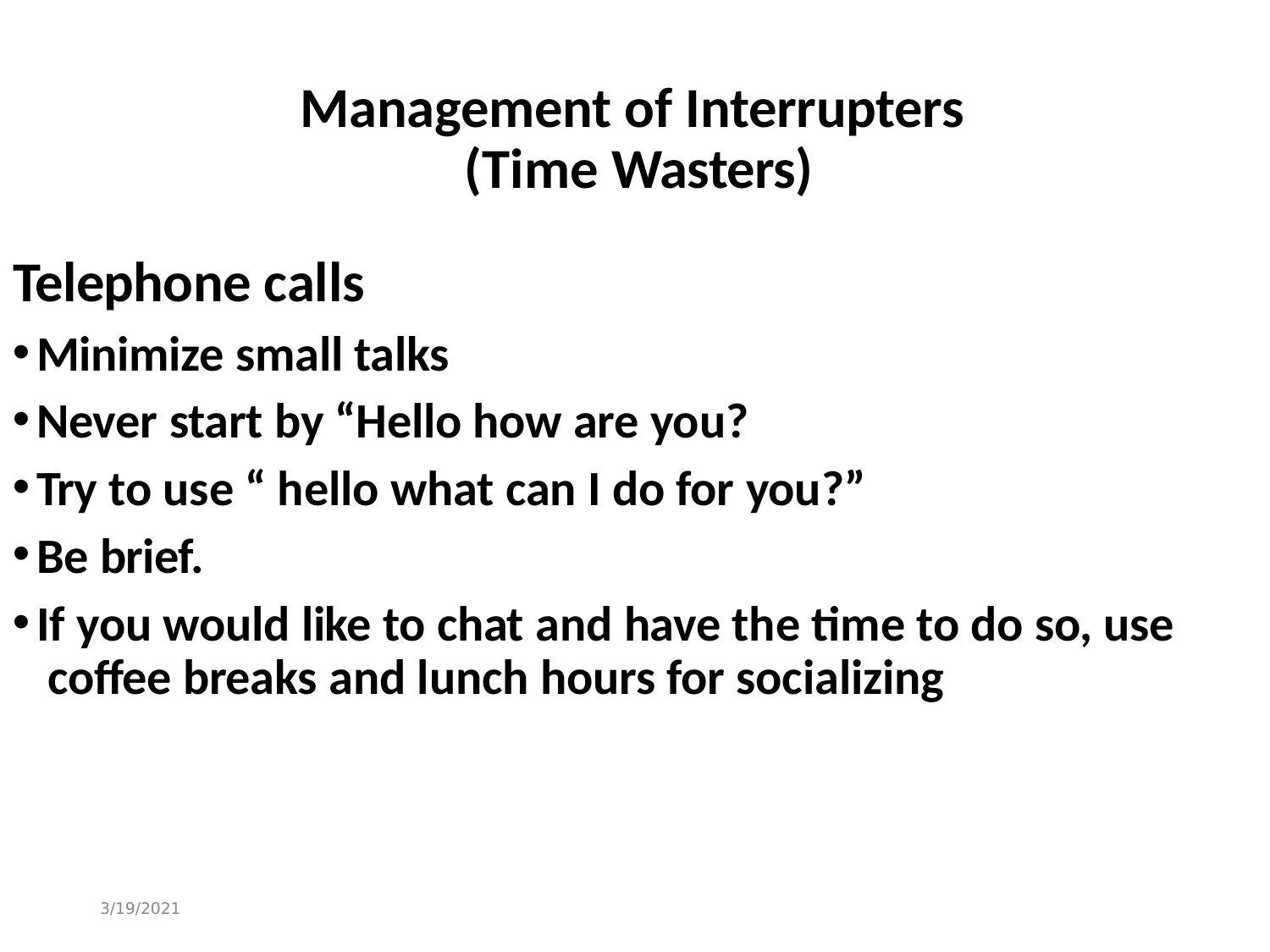

# Management of Interrupters  (Time Wasters)
Telephone calls
Minimize small talks
Never start by “Hello how are you?
Try to use “ hello what can I do for you?”
Be brief.
If you would like to chat and have the time to do so, use  coffee breaks and lunch hours for socializing
3/19/2021